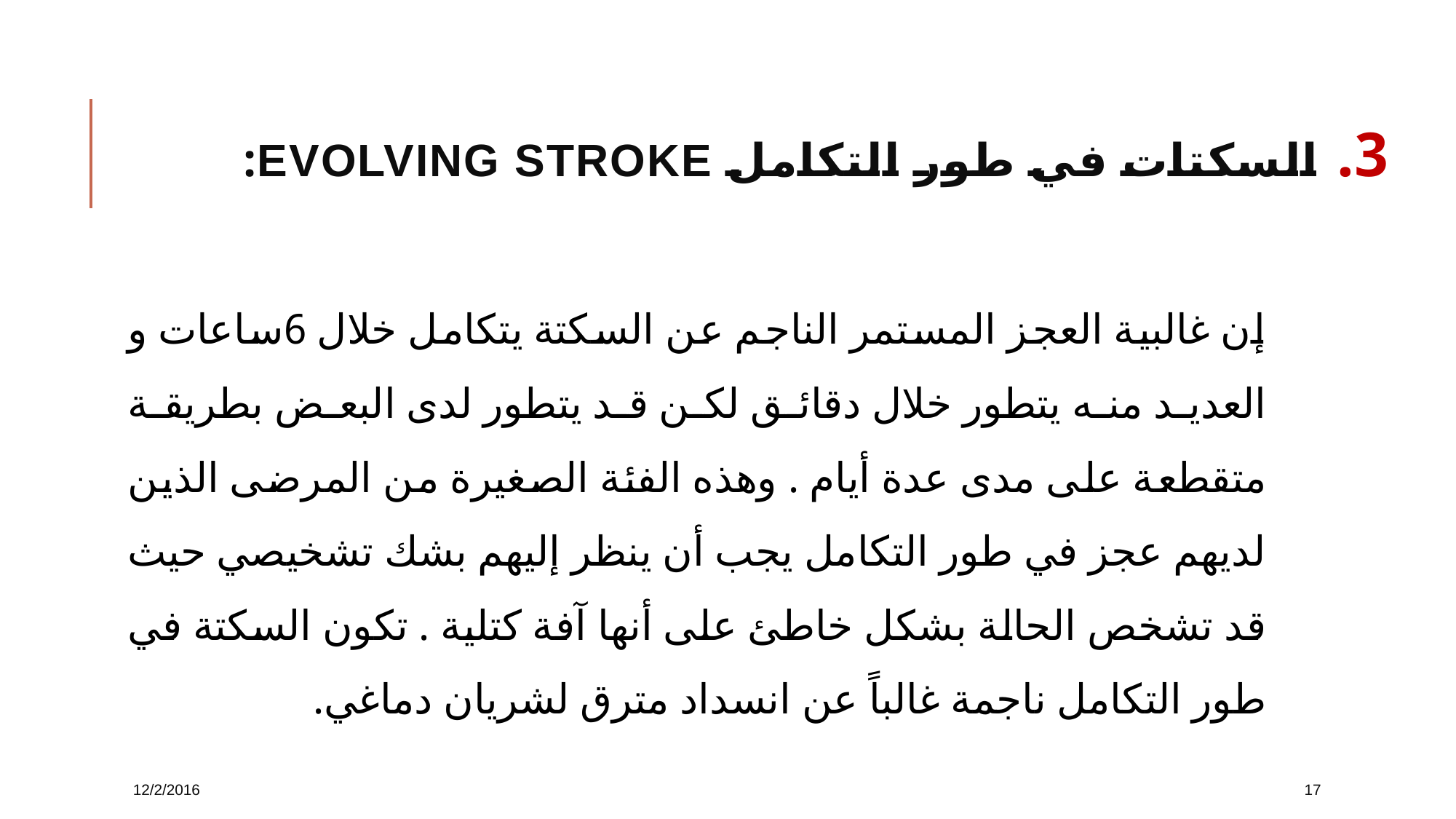

# 3. السكتات في طور التكامل Evolving stroke:
إن غالبية العجز المستمر الناجم عن السكتة يتكامل خلال 6ساعات و العديد منه يتطور خلال دقائق لكن قد يتطور لدى البعض بطريقة متقطعة على مدى عدة أيام . وهذه الفئة الصغيرة من المرضى الذين لديهم عجز في طور التكامل يجب أن ينظر إليهم بشك تشخيصي حيث قد تشخص الحالة بشكل خاطئ على أنها آفة كتلية . تكون السكتة في طور التكامل ناجمة غالباً عن انسداد مترق لشريان دماغي.
12/2/2016
17